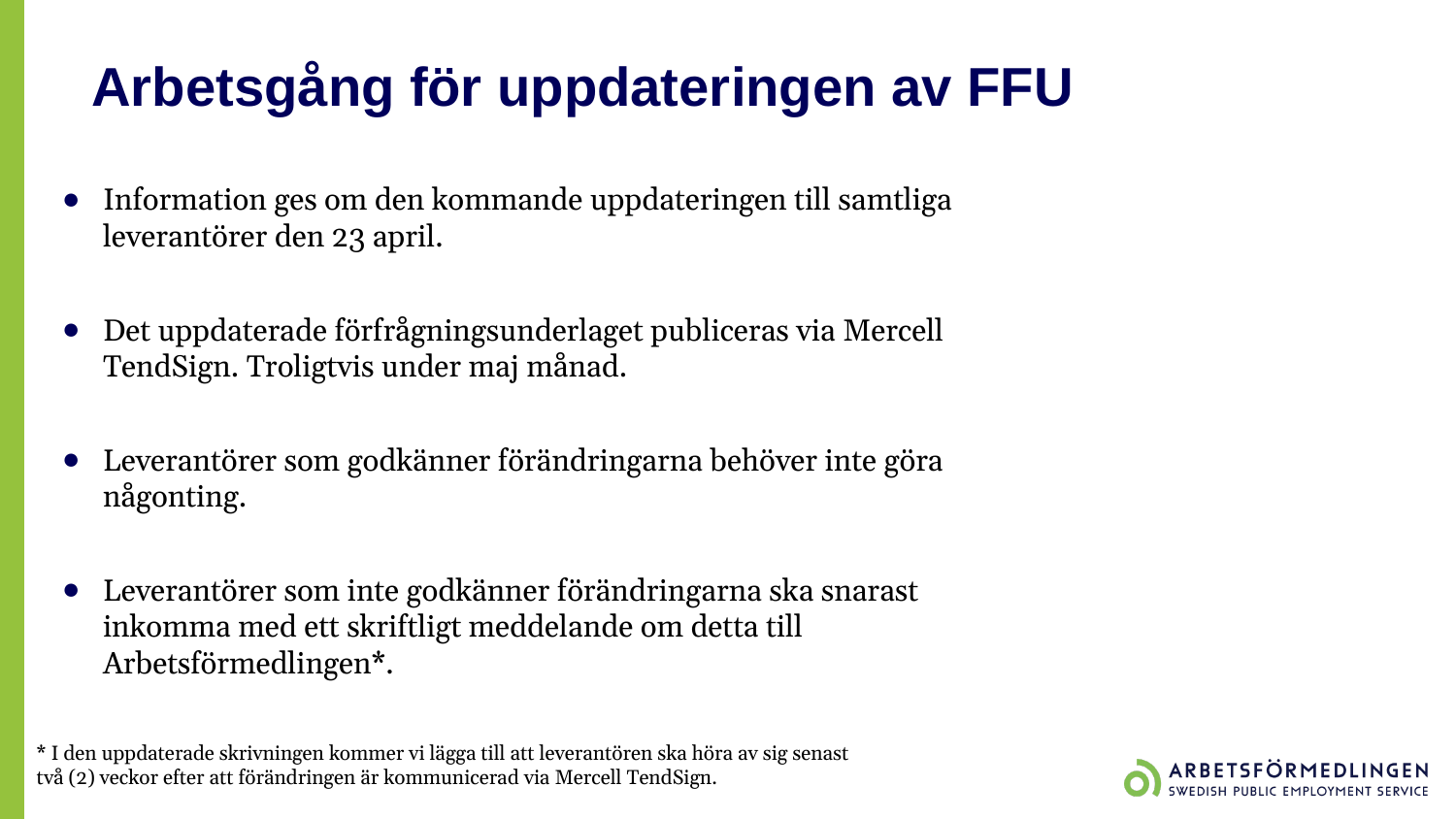

# Arbetsgång för uppdateringen av FFU

Information ges om den kommande uppdateringen till samtliga leverantörer den 23 april.

Det uppdaterade förfrågningsunderlaget publiceras via Mercell TendSign. Troligtvis under maj månad.

Leverantörer som godkänner förändringarna behöver inte göra någonting.

Leverantörer som inte godkänner förändringarna ska snarast inkomma med ett skriftligt meddelande om detta till Arbetsförmedlingen*.

* I den uppdaterade skrivningen kommer vi lägga till att leverantören ska höra av sig senast två (2) veckor efter att förändringen är kommunicerad via Mercell TendSign.